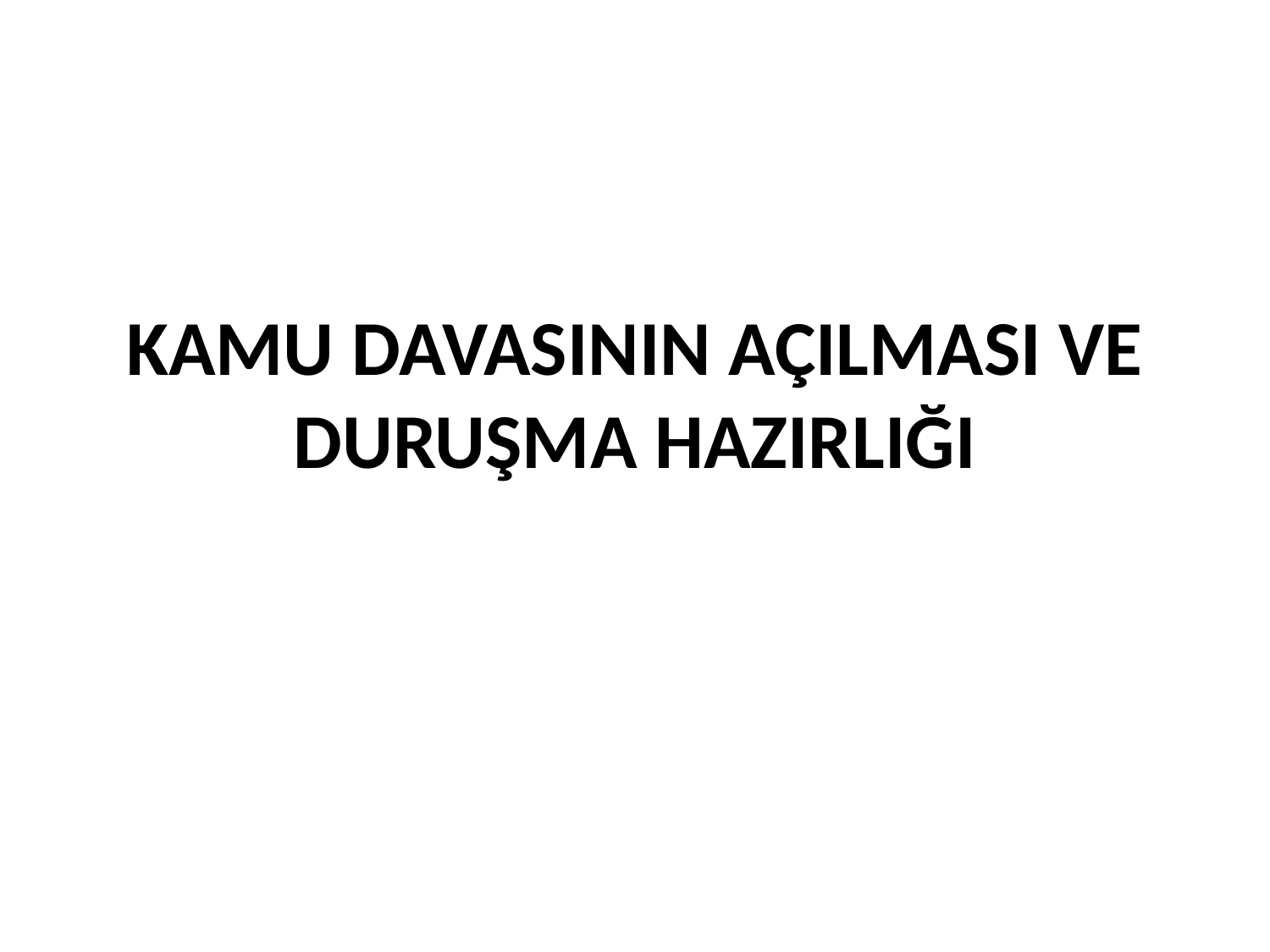

# KAMU DAVASININ AÇILMASI VE DURUŞMA HAZIRLIĞI